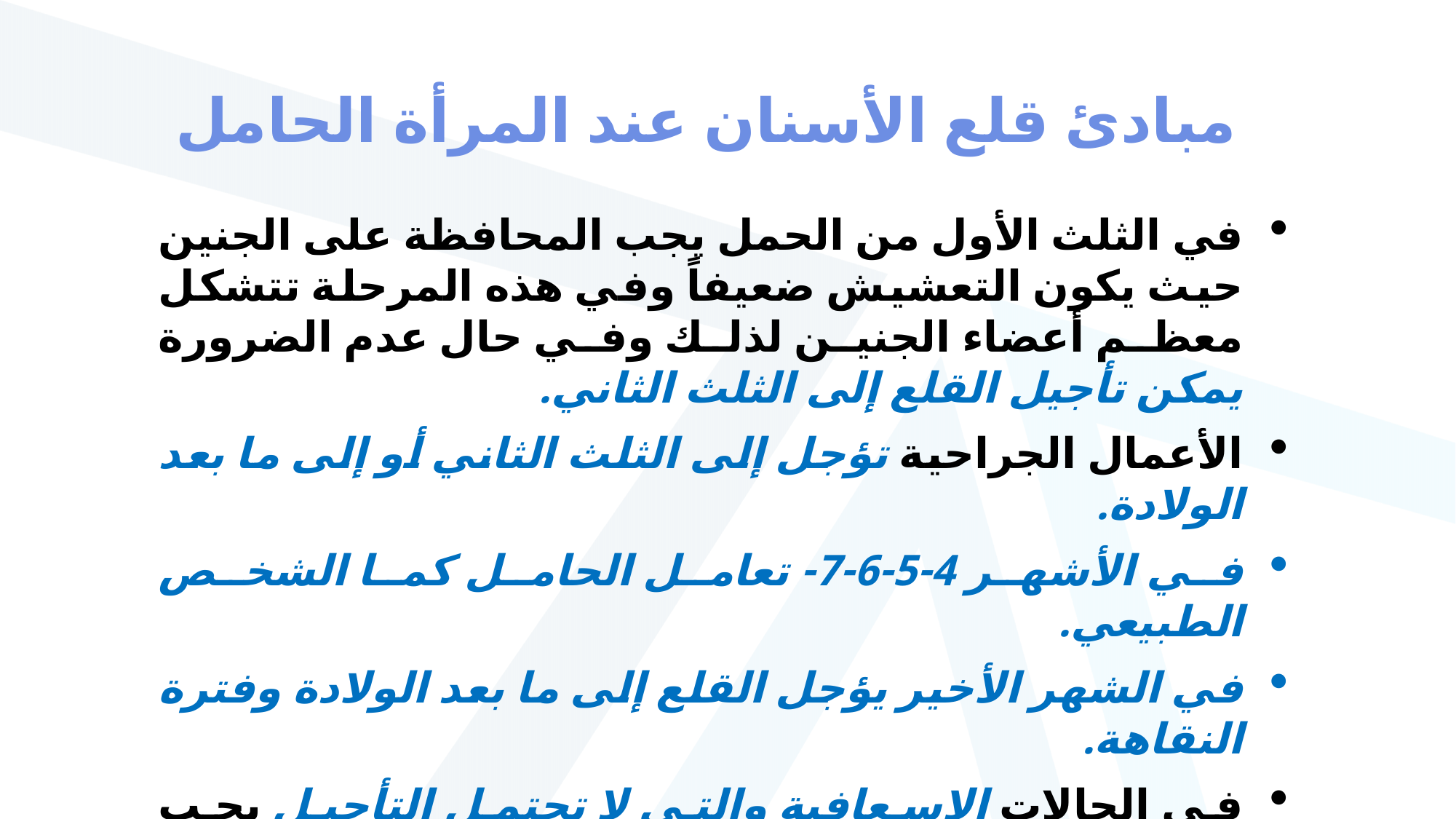

# مبادئ قلع الأسنان عند المرأة الحامل
في الثلث الأول من الحمل يجب المحافظة على الجنين حيث يكون التعشيش ضعيفاً وفي هذه المرحلة تتشكل معظم أعضاء الجنين لذلك وفي حال عدم الضرورة يمكن تأجيل القلع إلى الثلث الثاني.
الأعمال الجراحية تؤجل إلى الثلث الثاني أو إلى ما بعد الولادة.
في الأشهر 4-5-6-7- تعامل الحامل كما الشخص الطبيعي.
في الشهر الأخير يؤجل القلع إلى ما بعد الولادة وفترة النقاهة.
في الحالات الإسعافية والتي لا تحتمل التأجيل يجب التداخل وإجراء المعالجات الجراحية أياً كان زمن الحمل ولكن بإشراف كادر طبي متخصص وفي المشفى.